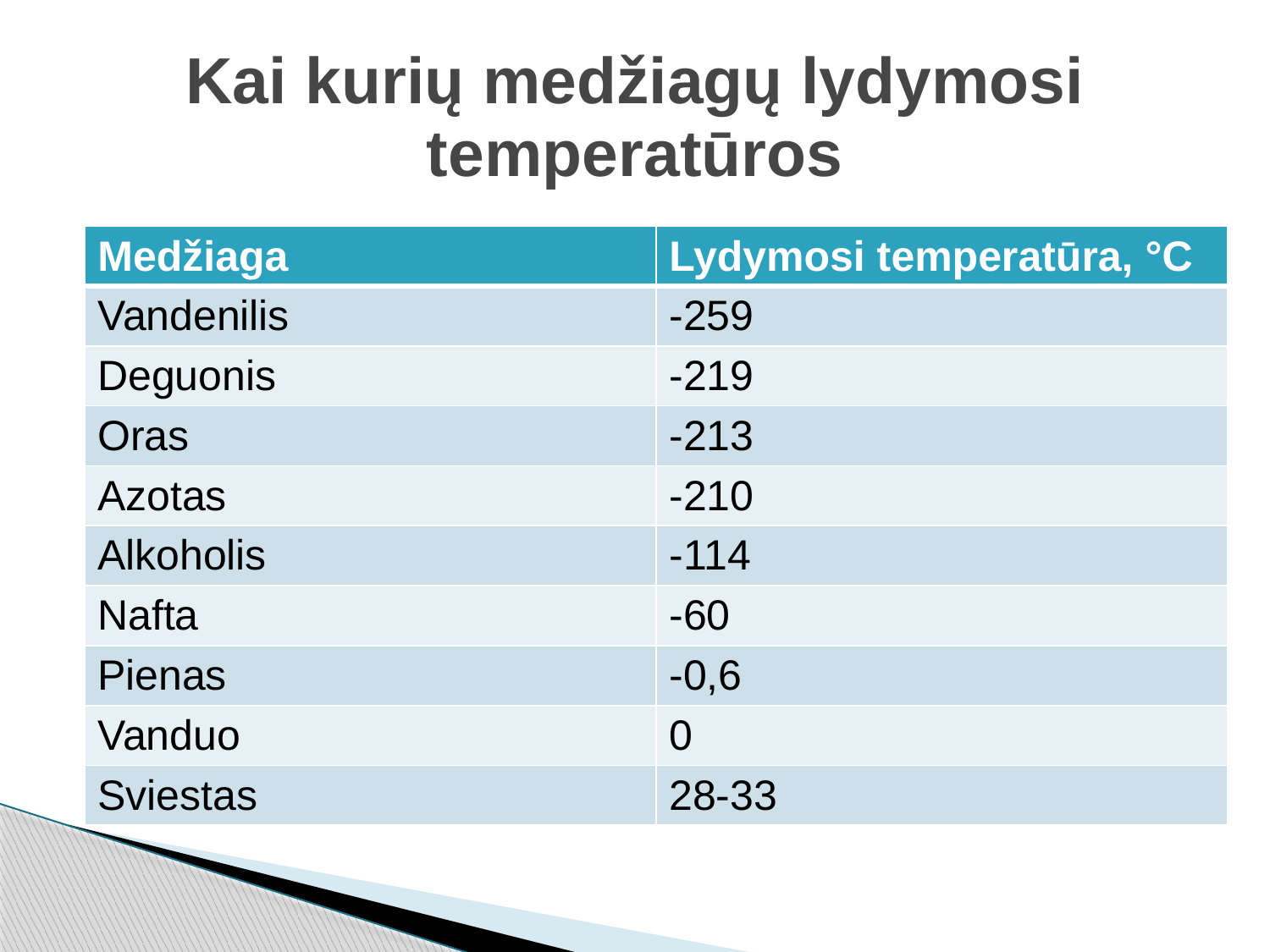

# Kai kurių medžiagų lydymosi temperatūros
| Medžiaga | Lydymosi temperatūra, °C |
| --- | --- |
| Vandenilis | -259 |
| Deguonis | -219 |
| Oras | -213 |
| Azotas | -210 |
| Alkoholis | -114 |
| Nafta | -60 |
| Pienas | -0,6 |
| Vanduo | 0 |
| Sviestas | 28-33 |